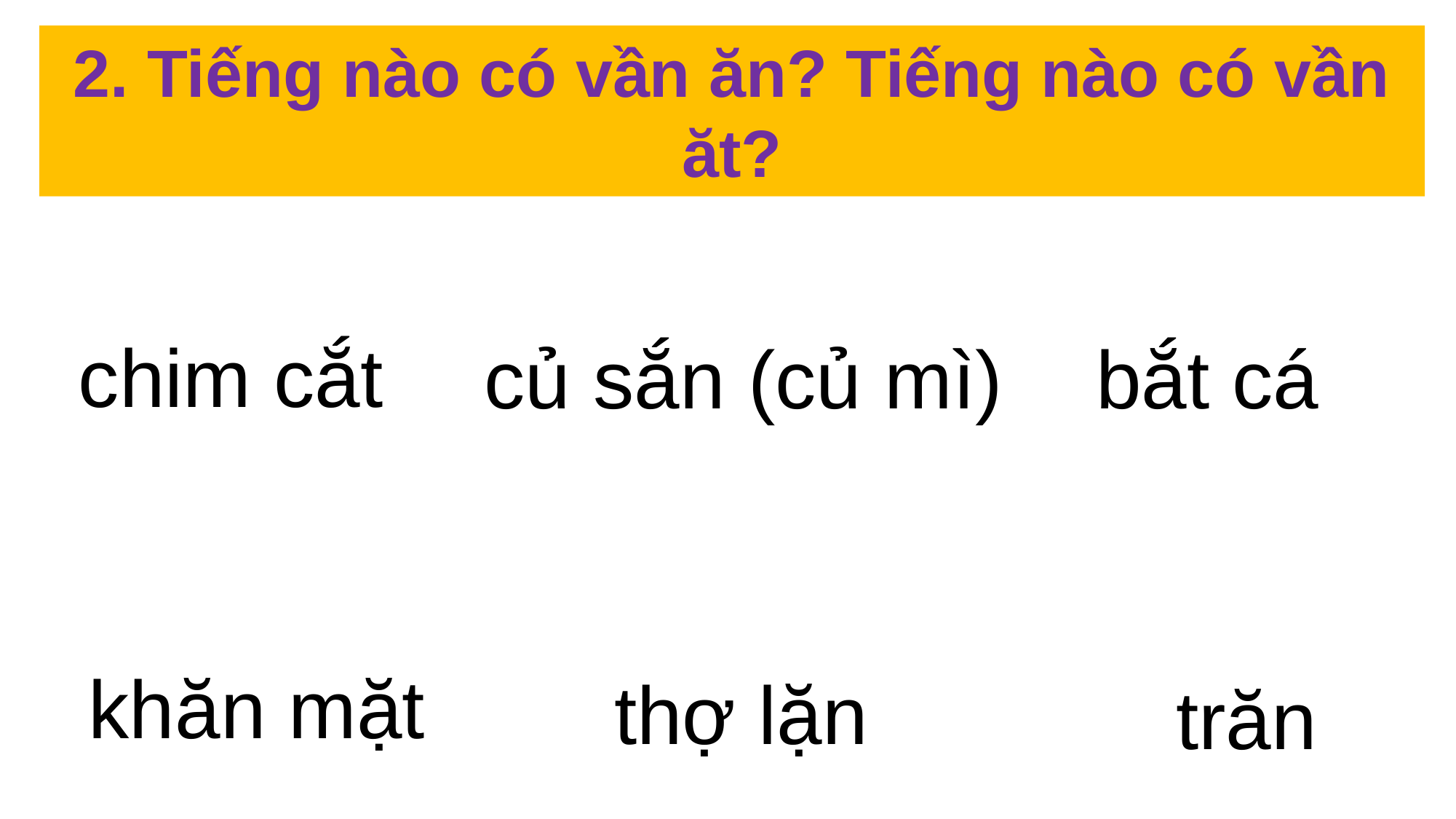

2. Tiếng nào có vần ăn? Tiếng nào có vần ăt?
chim cắt
củ sắn (củ mì)
bắt cá
khăn mặt
thợ lặn
trăn